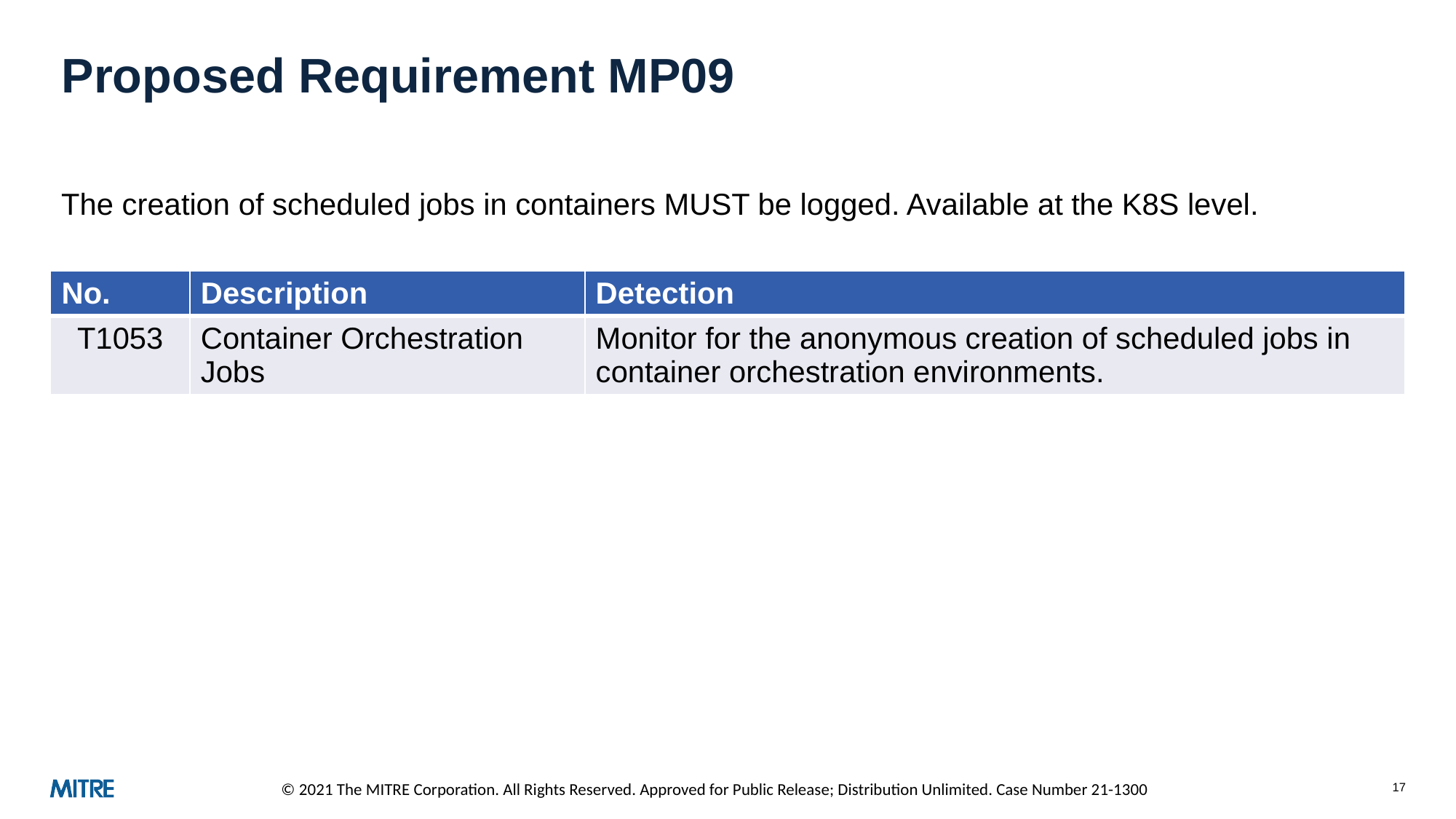

# Proposed Requirement MP09
The creation of scheduled jobs in containers MUST be logged. Available at the K8S level.
| No. | Description | Detection |
| --- | --- | --- |
| T1053 | Container Orchestration Jobs | Monitor for the anonymous creation of scheduled jobs in container orchestration environments. |
17